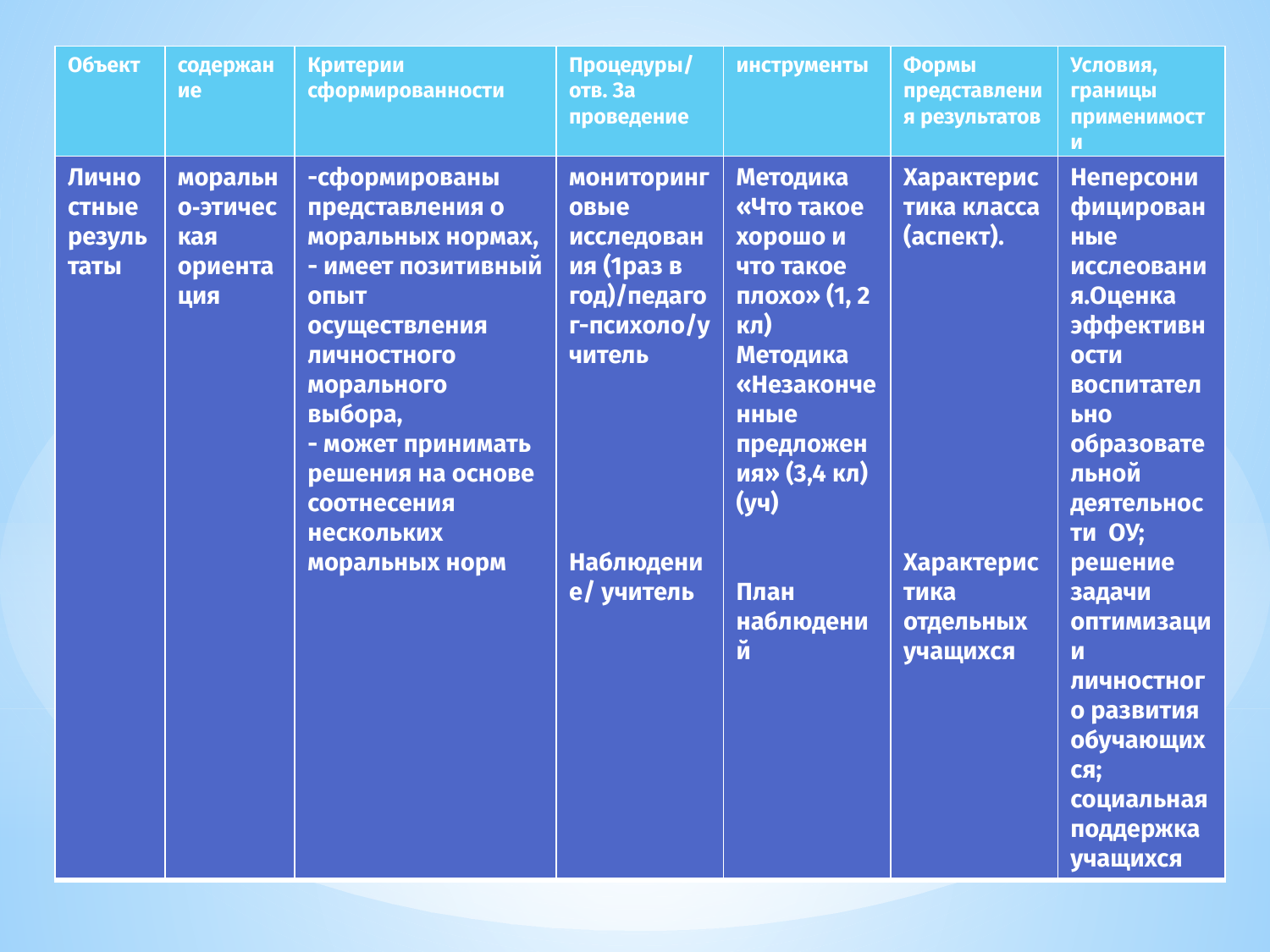

| Объект | содержание | Критерии сформированности | Процедуры/отв. За проведение | инструменты | Формы представления результатов | Условия, границы применимости |
| --- | --- | --- | --- | --- | --- | --- |
| Личностные результаты | морально‑этическая ориентация | -сформированы представления о моральных нормах, - имеет позитивный опыт осуществления личностного морального выбора, - может принимать решения на основе соотнесения нескольких моральных норм | мониторинговые исследования (1раз в год)/педагог-психоло/учитель Наблюдение/ учитель | Методика «Что такое хорошо и что такое плохо» (1, 2 кл) Методика «Незаконченные предложения» (3,4 кл) (уч) План наблюдений | Характеристика класса (аспект). Характеристика отдельных учащихся | Неперсонифицированные исслеования.Оценка эффективности воспитательно­образовательной деятельности ОУ; решение задачи оптимизации личностного развития обучающихся; социальная поддержка учащихся |
| --- | --- | --- | --- | --- | --- | --- |